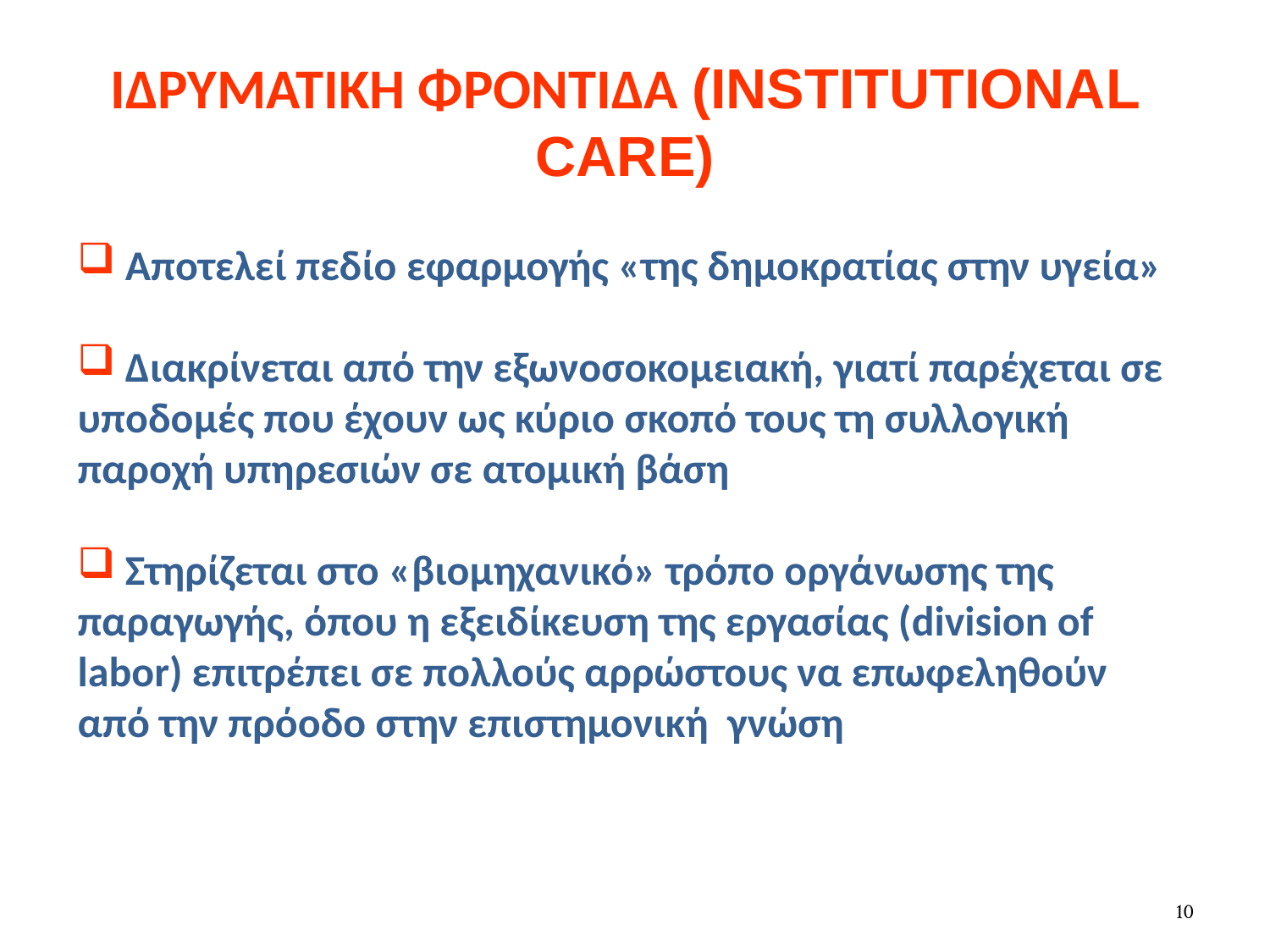

ΙΔΡΥΜΑΤΙΚΗ ΦΡΟΝΤΙΔΑ (INSTITUTIONAL CARE)

 Αποτελεί πεδίο εφαρμογής «της δημοκρατίας στην υγεία»

 Διακρίνεται από την εξωνοσοκομειακή, γιατί παρέχεται σε υποδομές που έχουν ως κύριο σκοπό τους τη συλλογική παροχή υπηρεσιών σε ατομική βάση

 Στηρίζεται στο «βιομηχανικό» τρόπο οργάνωσης της παραγωγής, όπου η εξειδίκευση της εργασίας (division of labor) επιτρέπει σε πολλούς αρρώστους να επωφεληθούν από την πρόοδο στην επιστημονική  γνώση
10